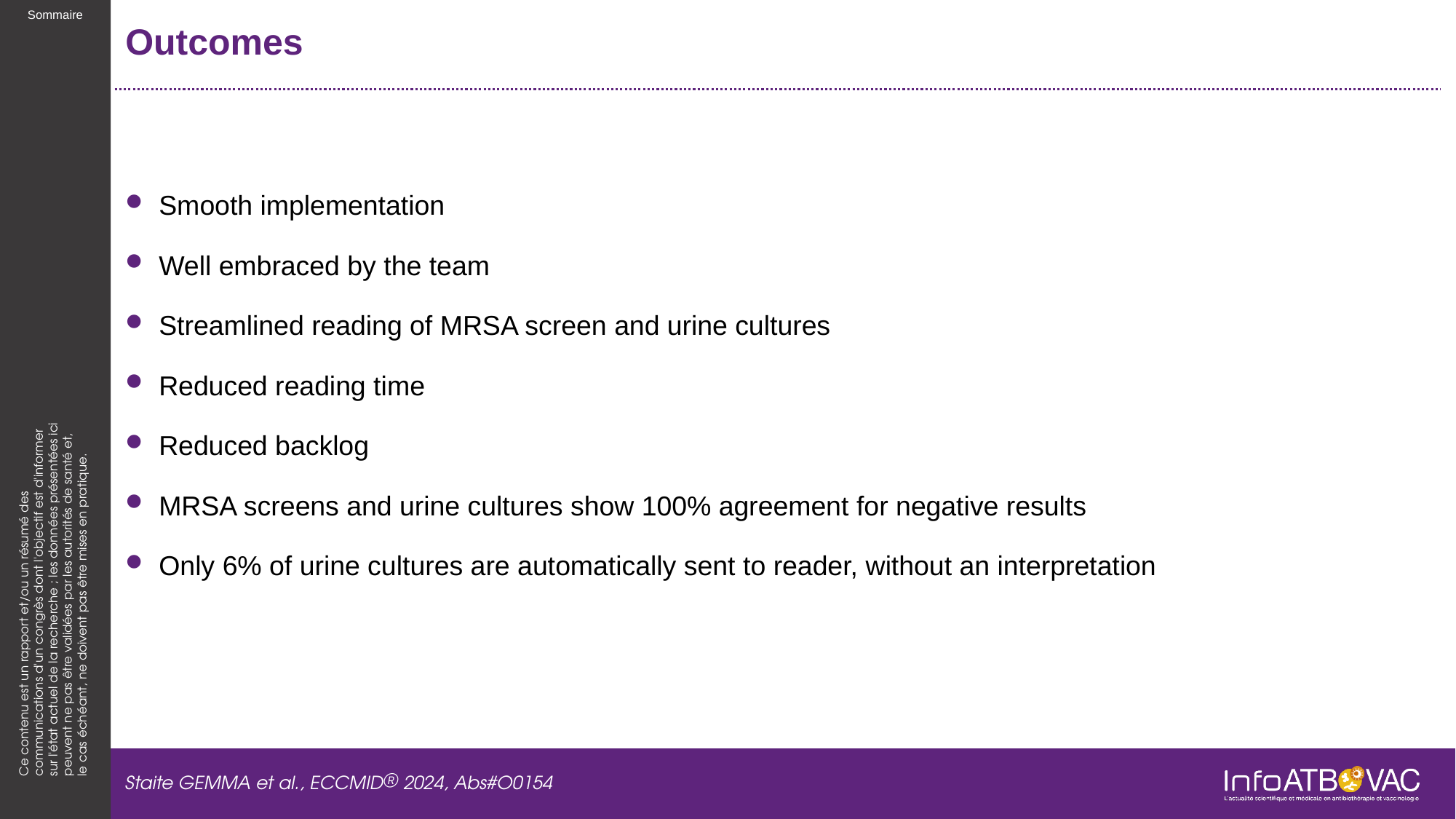

# Outcomes
Smooth implementation
Well embraced by the team
Streamlined reading of MRSA screen and urine cultures
Reduced reading time
Reduced backlog
MRSA screens and urine cultures show 100% agreement for negative results
Only 6% of urine cultures are automatically sent to reader, without an interpretation

Staite GEMMA et al., ECCMIDⓇ 2024, Abs#O0154